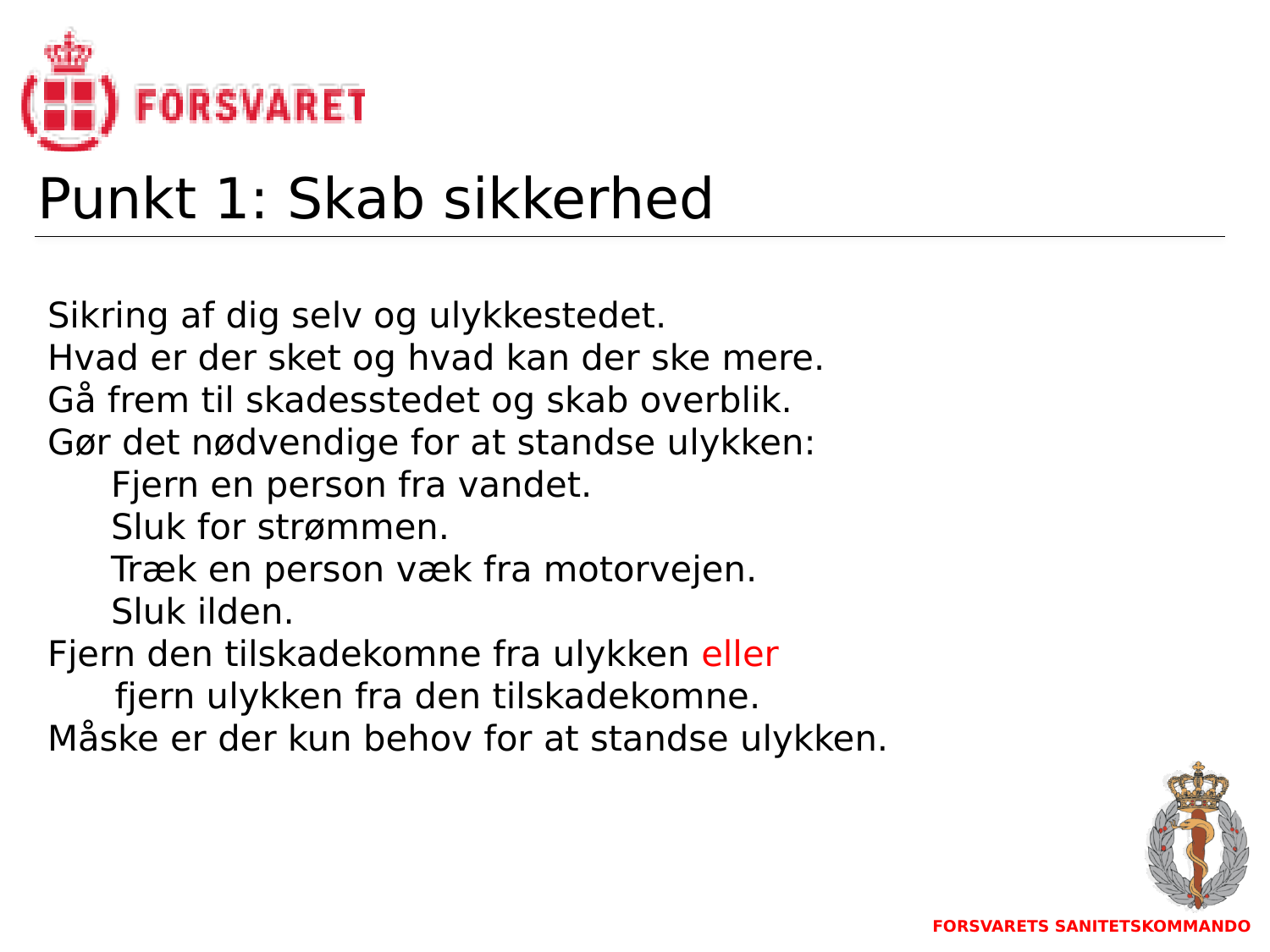

Punkt 1: Skab sikkerhed
Sikring af dig selv og ulykkestedet.
Hvad er der sket og hvad kan der ske mere.
Gå frem til skadesstedet og skab overblik.
Gør det nødvendige for at standse ulykken:
Fjern en person fra vandet.
Sluk for strømmen.
Træk en person væk fra motorvejen.
Sluk ilden.
Fjern den tilskadekomne fra ulykken eller
      fjern ulykken fra den tilskadekomne.
Måske er der kun behov for at standse ulykken.